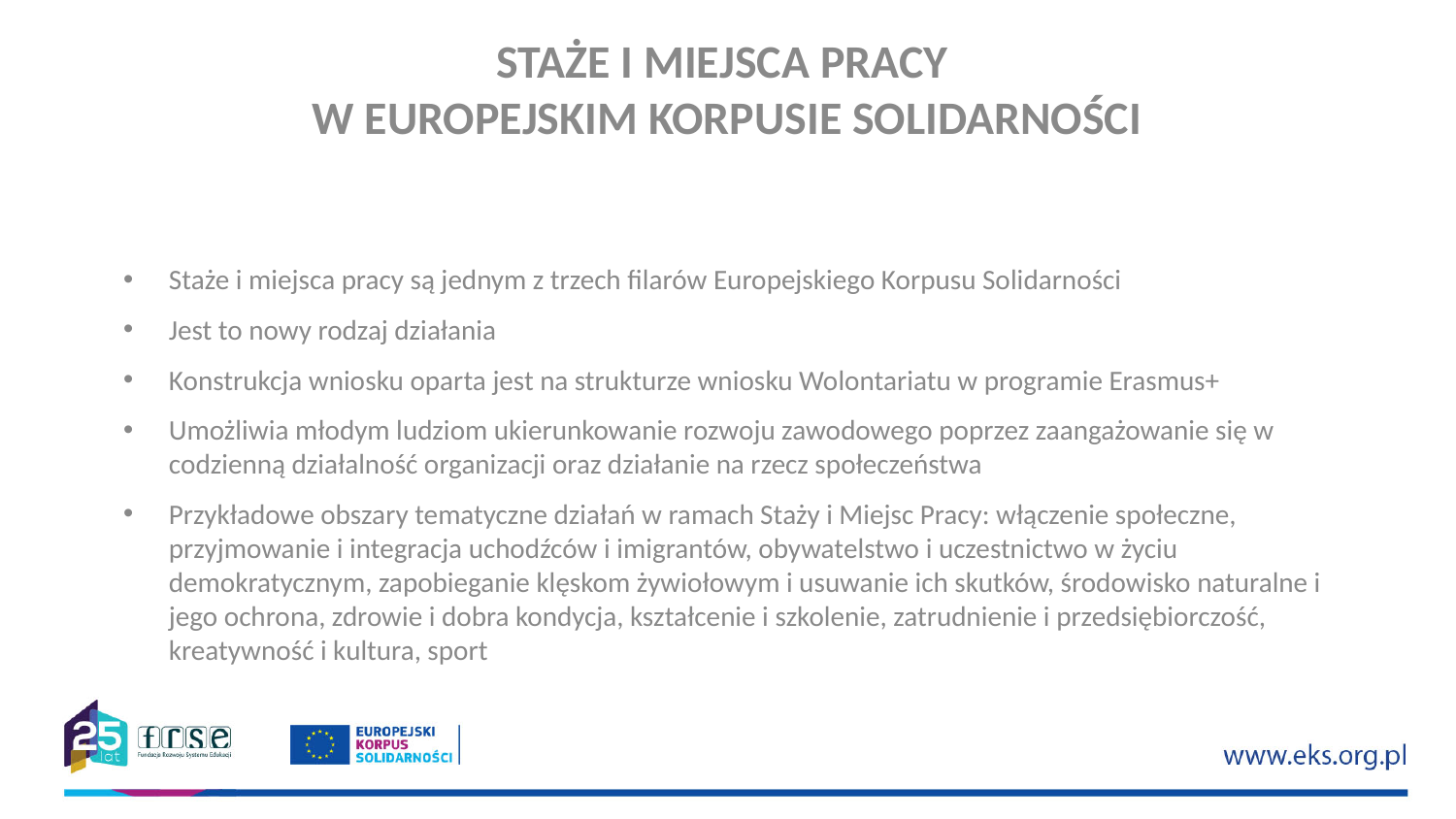

Staże i Miejsca Pracy
w Europejskim Korpusie Solidarności
Staże i miejsca pracy są jednym z trzech filarów Europejskiego Korpusu Solidarności
Jest to nowy rodzaj działania
Konstrukcja wniosku oparta jest na strukturze wniosku Wolontariatu w programie Erasmus+
Umożliwia młodym ludziom ukierunkowanie rozwoju zawodowego poprzez zaangażowanie się w codzienną działalność organizacji oraz działanie na rzecz społeczeństwa
Przykładowe obszary tematyczne działań w ramach Staży i Miejsc Pracy: włączenie społeczne, przyjmowanie i integracja uchodźców i imigrantów, obywatelstwo i uczestnictwo w życiu demokratycznym, zapobieganie klęskom żywiołowym i usuwanie ich skutków, środowisko naturalne i jego ochrona, zdrowie i dobra kondycja, kształcenie i szkolenie, zatrudnienie i przedsiębiorczość, kreatywność i kultura, sport